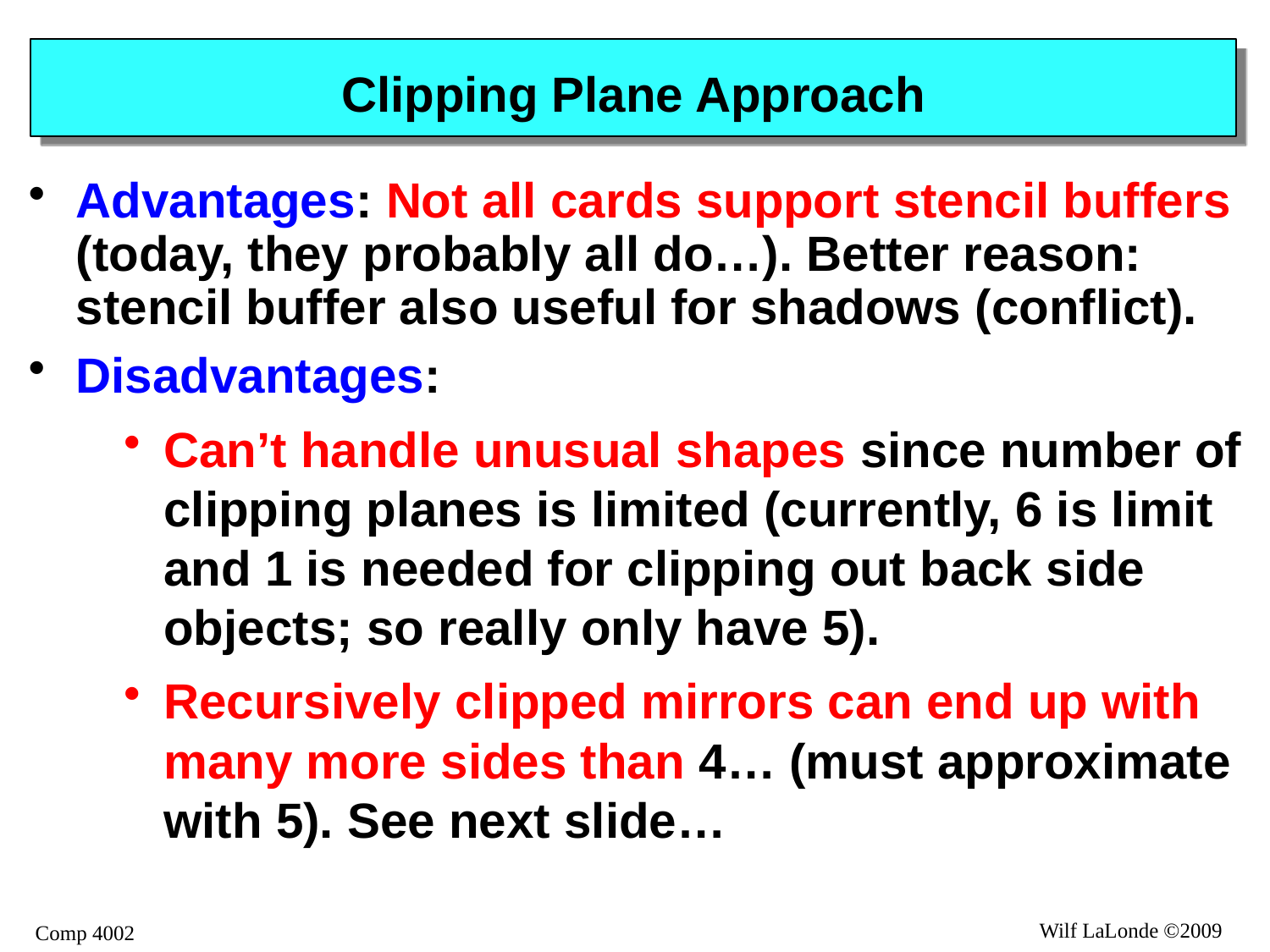

# Clipping Plane Approach
Advantages: Not all cards support stencil buffers (today, they probably all do…). Better reason: stencil buffer also useful for shadows (conflict).
Disadvantages:
Can’t handle unusual shapes since number of clipping planes is limited (currently, 6 is limit and 1 is needed for clipping out back side objects; so really only have 5).
Recursively clipped mirrors can end up with many more sides than 4… (must approximate with 5). See next slide…